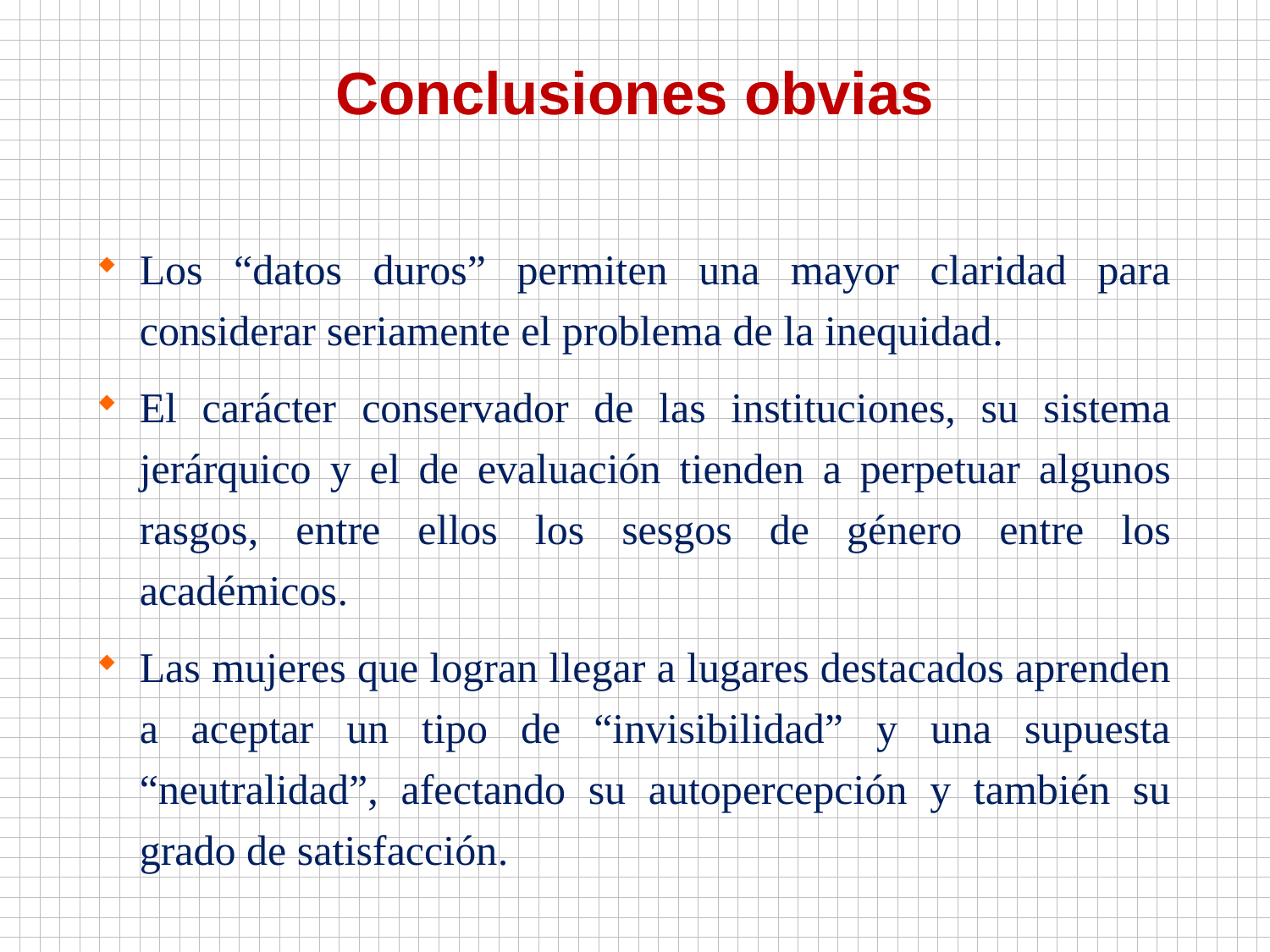

# Conclusiones obvias
Los “datos duros” permiten una mayor claridad para considerar seriamente el problema de la inequidad.
El carácter conservador de las instituciones, su sistema jerárquico y el de evaluación tienden a perpetuar algunos rasgos, entre ellos los sesgos de género entre los académicos.
Las mujeres que logran llegar a lugares destacados aprenden a aceptar un tipo de “invisibilidad” y una supuesta “neutralidad”, afectando su autopercepción y también su grado de satisfacción.